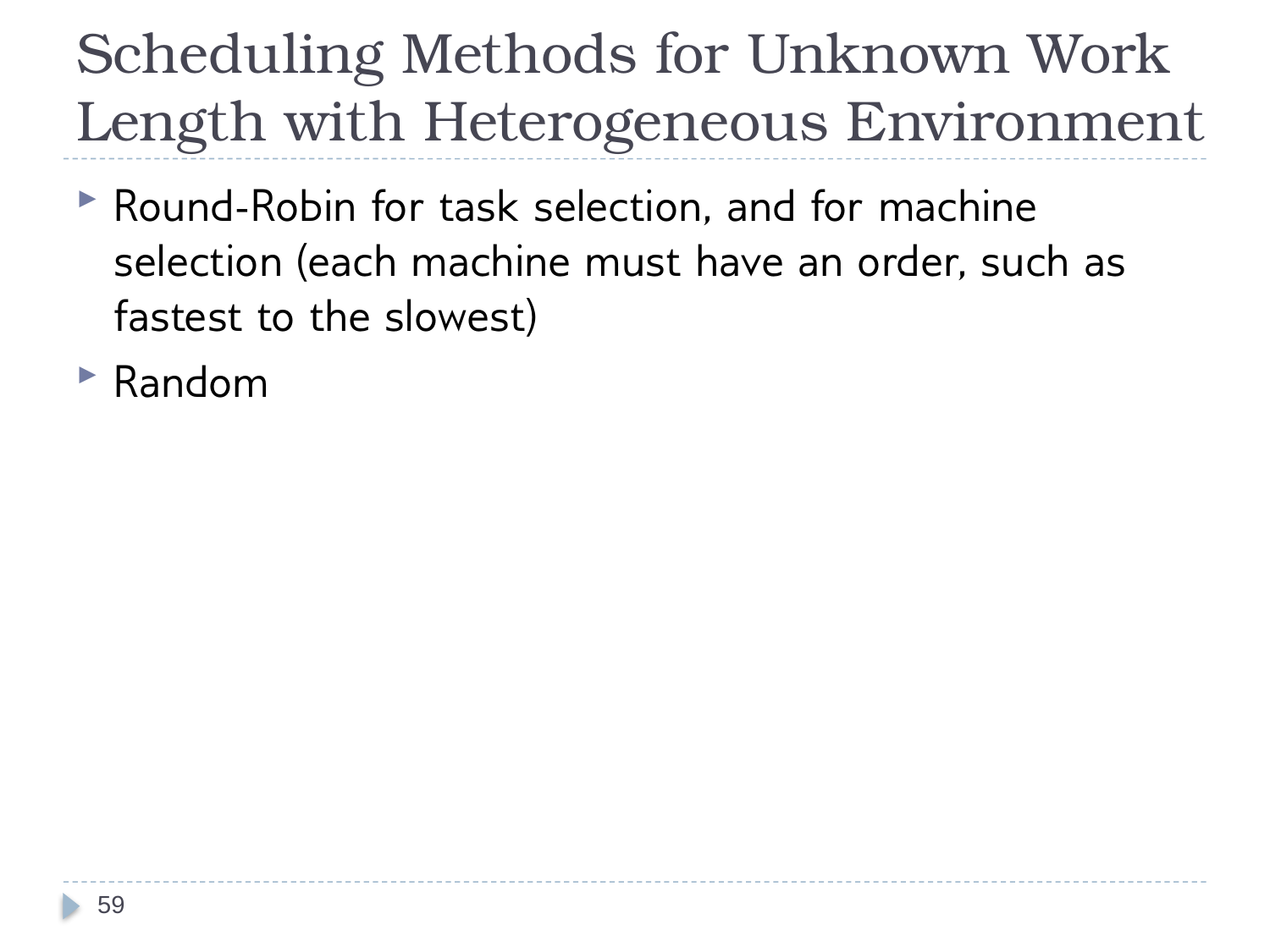

# Scheduling Methods for Unknown Work Length with Heterogeneous Environment
Round-Robin for task selection, and for machine selection (each machine must have an order, such as fastest to the slowest)
Random

59